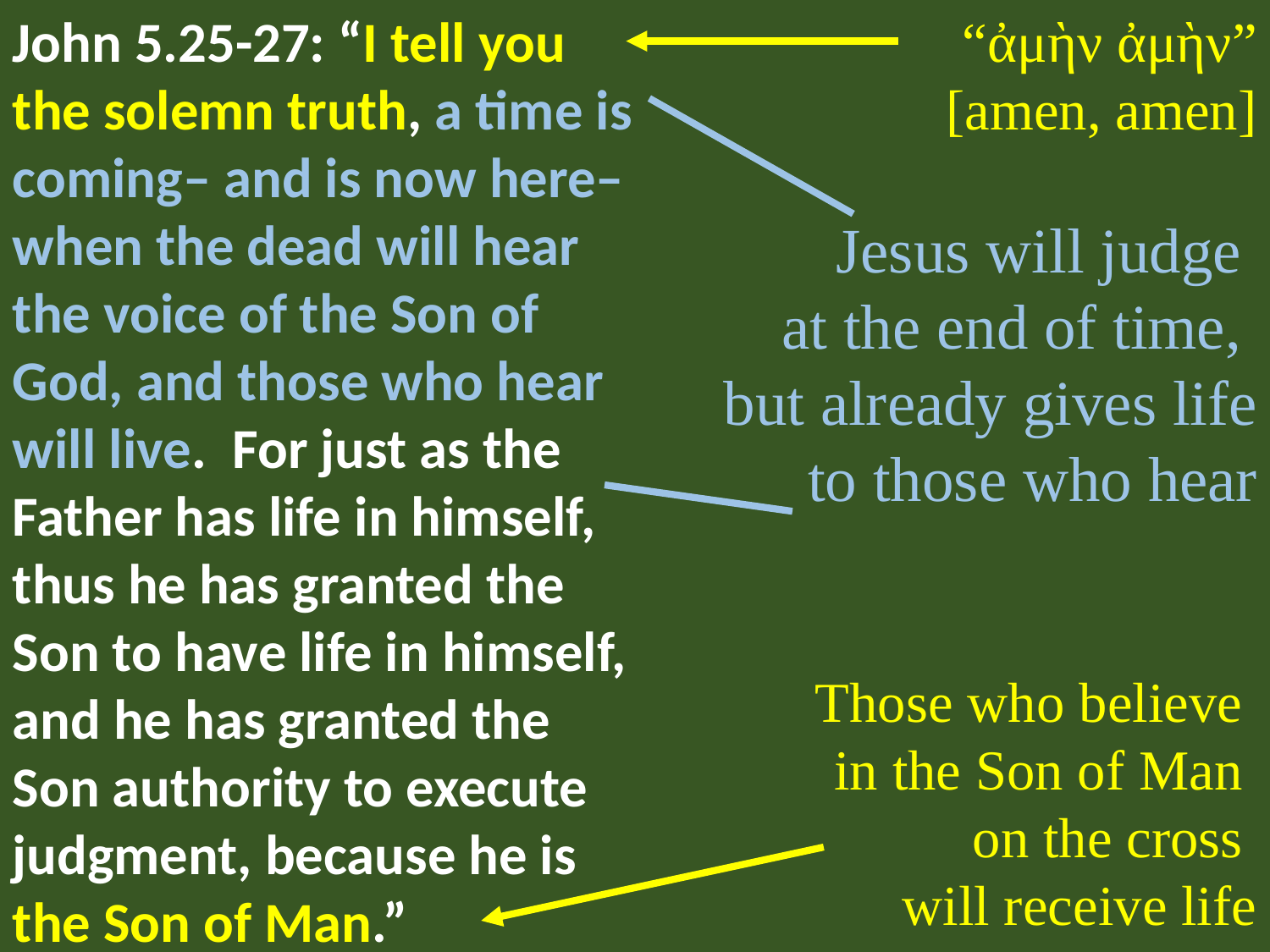

John 5.25-27: “I tell you the solemn truth, a time is coming– and is now here– when the dead will hear the voice of the Son of God, and those who hear will live.  For just as the Father has life in himself, thus he has granted the Son to have life in himself, and he has granted the Son authority to execute judgment, because he is the Son of Man.”
“ἀμὴν ἀμὴν”
[amen, amen]

Jesus will judge
at the end of time,
but already gives life to those who hear

Those who believe
in the Son of Man
on the cross
will receive life